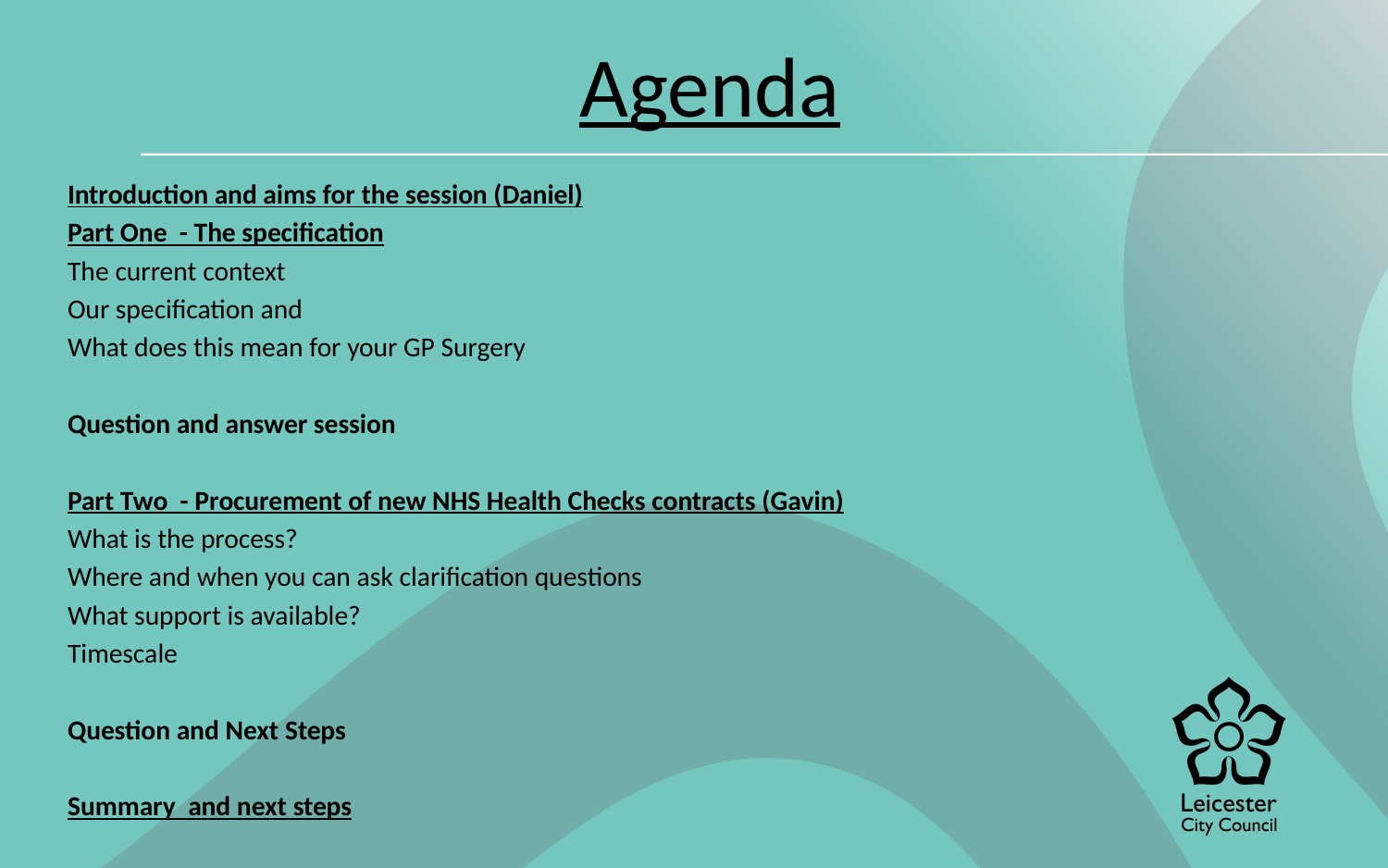

# Agenda
Introduction and aims for the session (Daniel)
Part One  - The specification
The current context
Our specification and
What does this mean for your GP Surgery

Question and answer session

Part Two  - Procurement of new NHS Health Checks contracts (Gavin)
What is the process?
Where and when you can ask clarification questions
What support is available?
Timescale

Question and Next Steps

Summary  and next steps